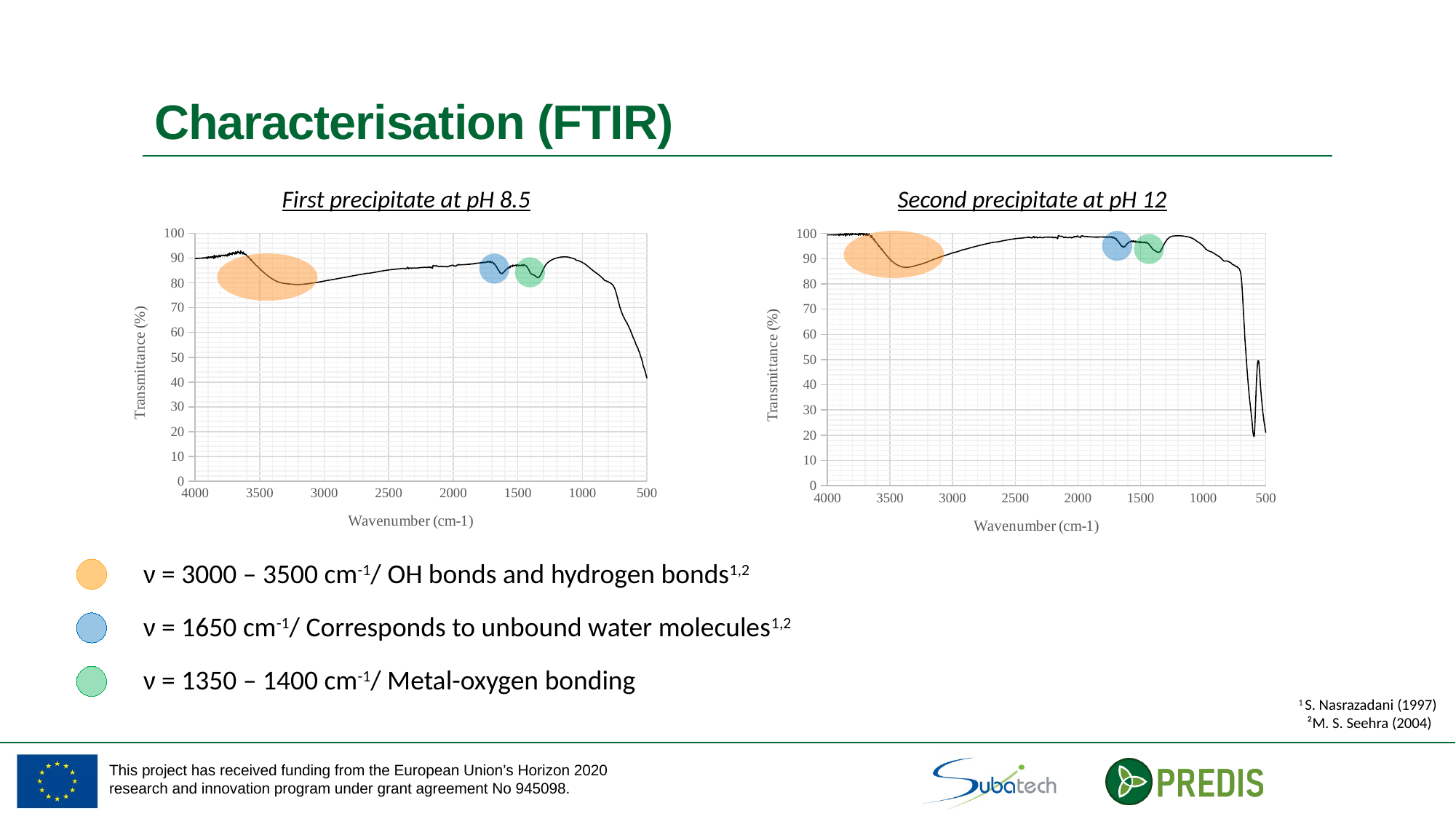

Characterisation (FTIR)
First precipitate at pH 8.5
Second precipitate at pH 12

### Chart

| Category |  |
|---|---|

### Chart

| Category |  |
|---|---|

ν = 3000 – 3500 cm-1/ OH bonds and hydrogen bonds1,2

ν = 1650 cm-1/ Corresponds to unbound water molecules1,2

ν = 1350 – 1400 cm-1/ Metal-oxygen bonding

1 S. Nasrazadani (1997)
²M. S. Seehra (2004)